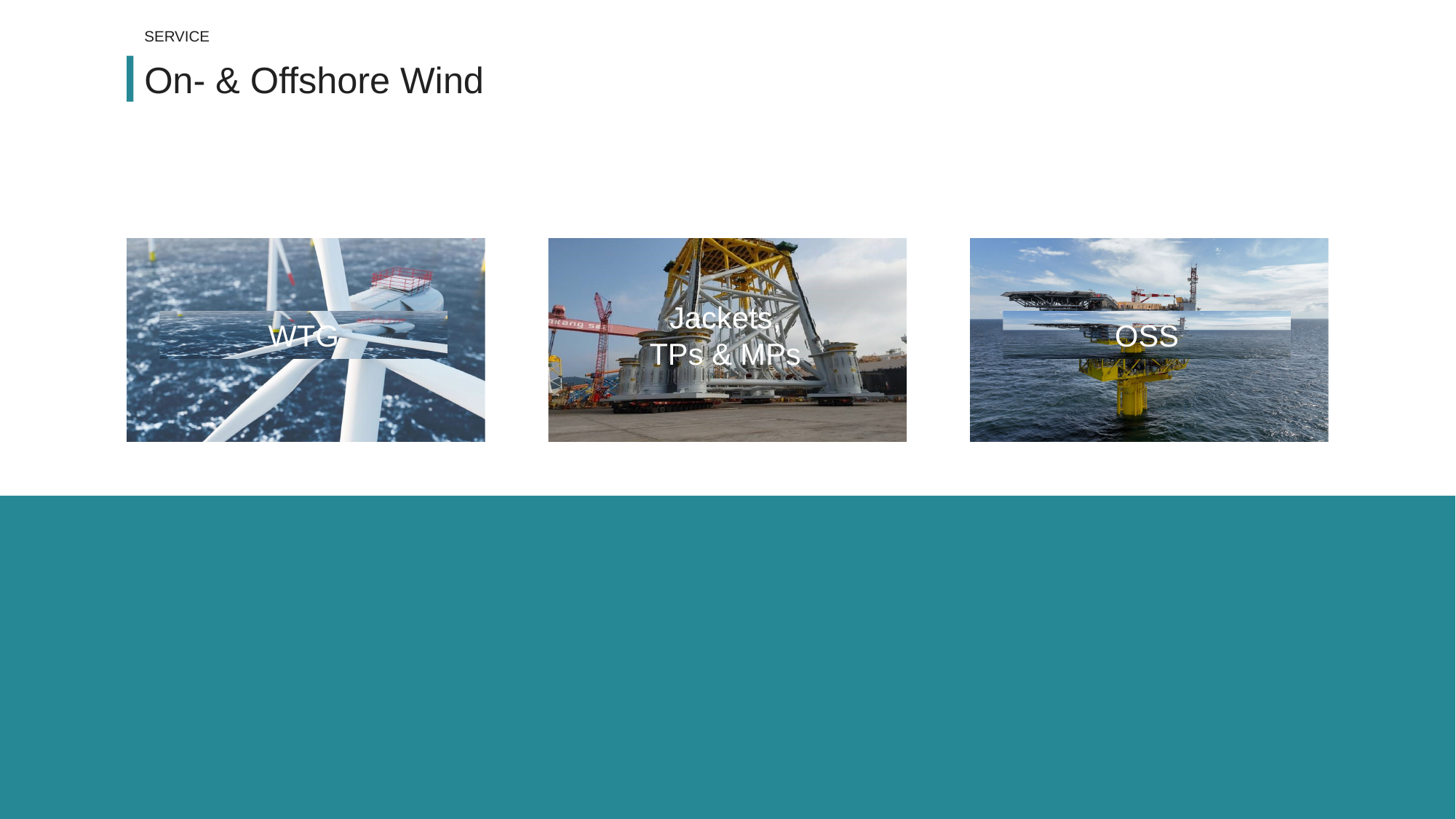

SERVICE

# On- & Offshore Wind

WTG

Jackets,
TPs & MPs

OSS